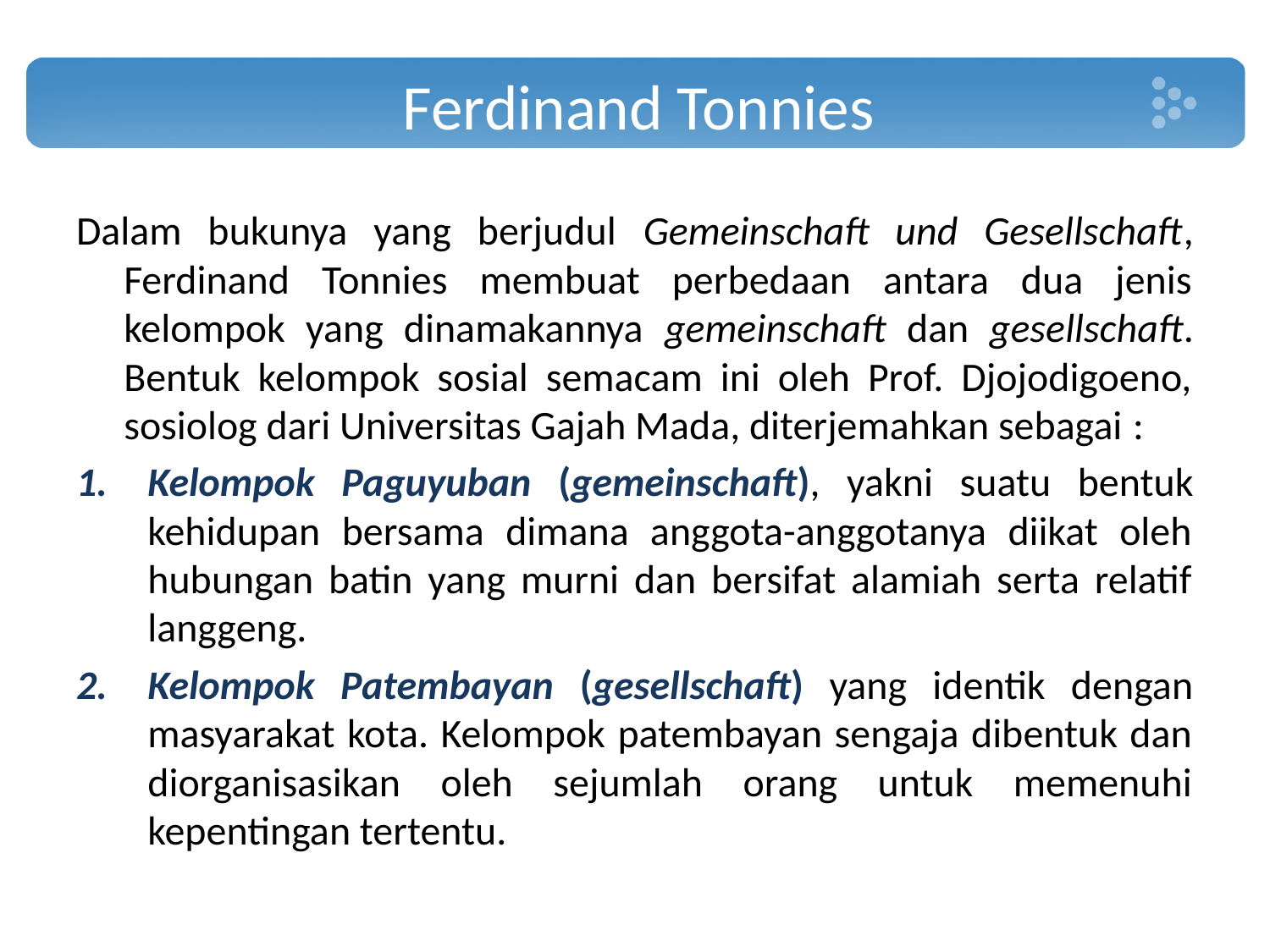

# Ferdinand Tonnies
Dalam bukunya yang berjudul Gemeinschaft und Gesellschaft, Ferdinand Tonnies membuat perbedaan antara dua jenis kelompok yang dinamakannya gemeinschaft dan gesellschaft. Bentuk kelompok sosial semacam ini oleh Prof. Djojodigoeno, sosiolog dari Universitas Gajah Mada, diterjemahkan sebagai :
Kelompok Paguyuban (gemeinschaft), yakni suatu bentuk kehidupan bersama dimana anggota-anggotanya diikat oleh hubungan batin yang murni dan bersifat alamiah serta relatif langgeng.
Kelompok Patembayan (gesellschaft) yang identik dengan masyarakat kota. Kelompok patembayan sengaja dibentuk dan diorganisasikan oleh sejumlah orang untuk memenuhi kepentingan tertentu.